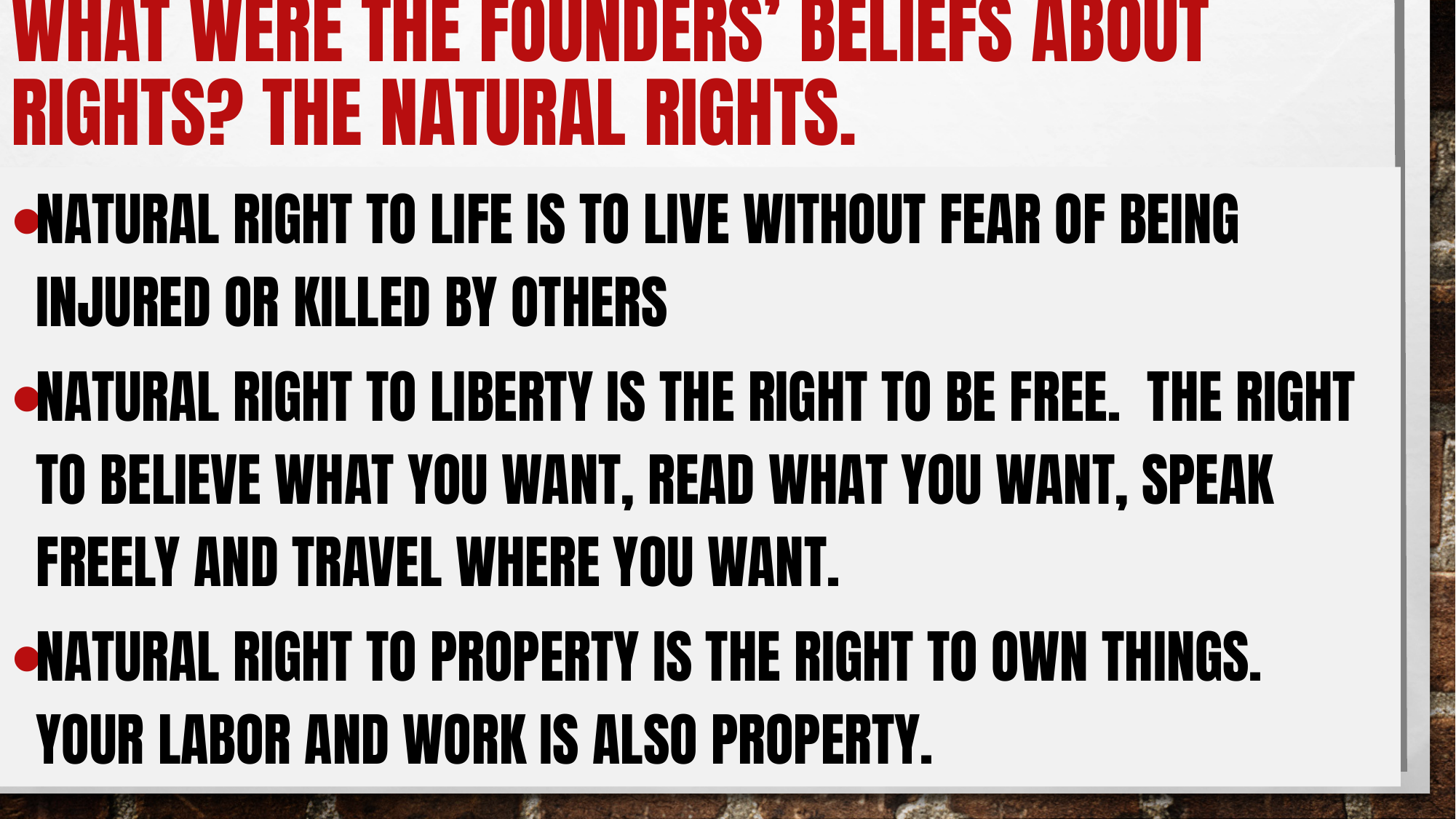

# What were the founders’ beliefs about rights? The natural rights.
Natural right to Life is to live without fear of being injured or killed by others
Natural right to liberty is the right to be free.  The right to believe what you want, read what you want, speak freely and travel where you want.
Natural right to property is the right to own things.  Your labor and work is also property.